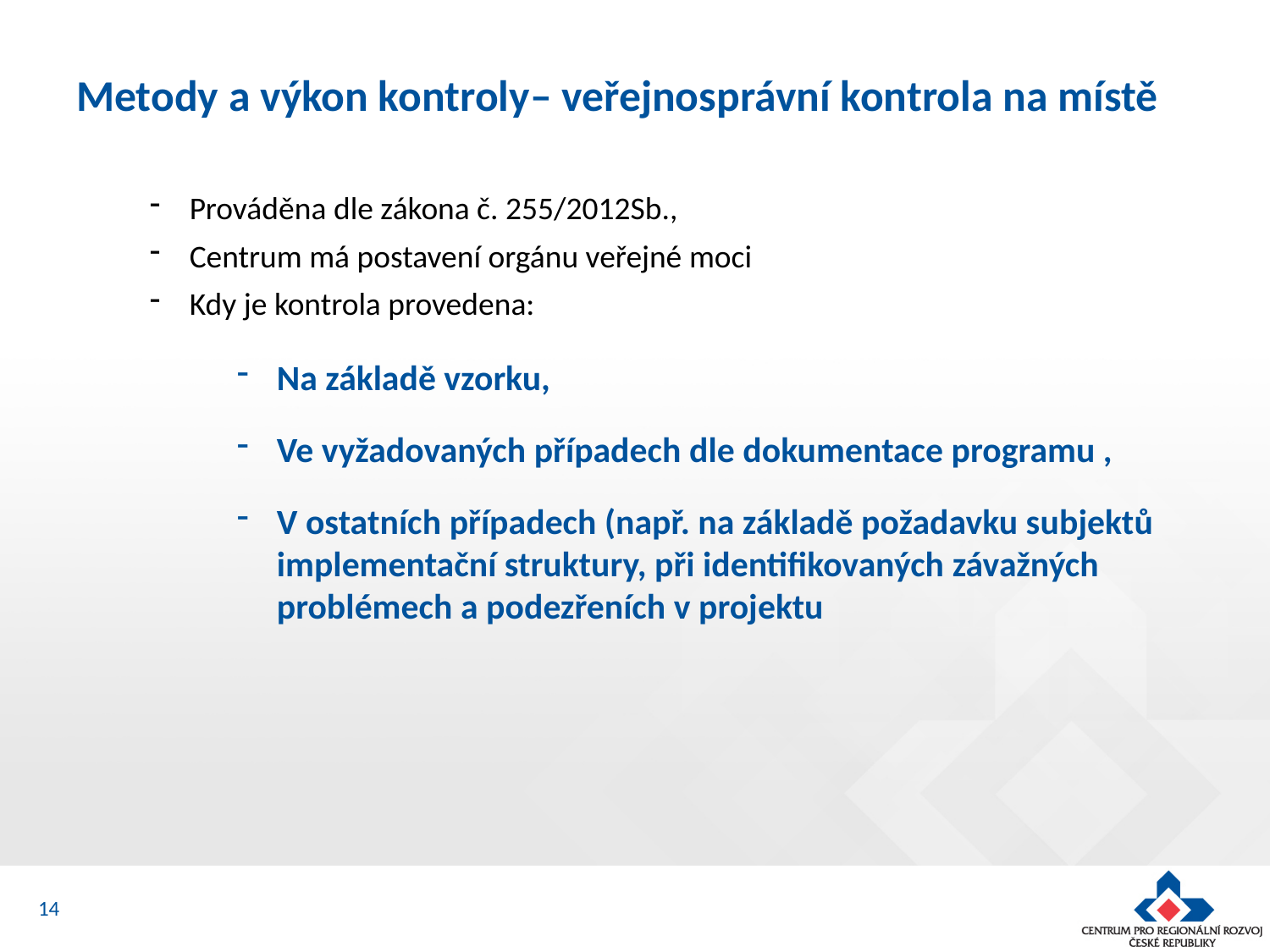

# Metody a výkon kontroly– veřejnosprávní kontrola na místě
Prováděna dle zákona č. 255/2012Sb.,
Centrum má postavení orgánu veřejné moci
Kdy je kontrola provedena:
Na základě vzorku,
Ve vyžadovaných případech dle dokumentace programu ,
V ostatních případech (např. na základě požadavku subjektů implementační struktury, při identifikovaných závažných problémech a podezřeních v projektu
14